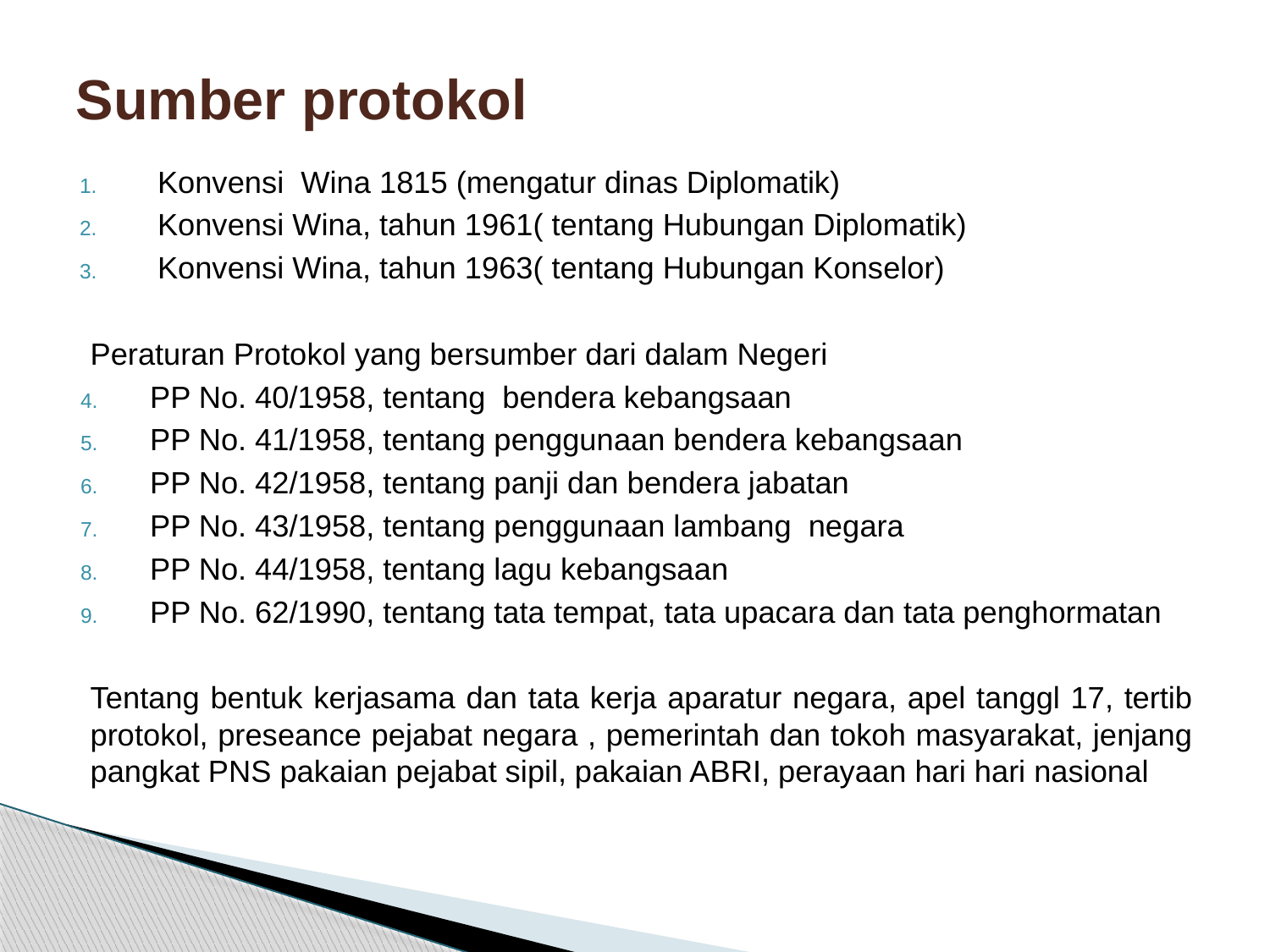

# Sumber protokol
Konvensi  Wina 1815 (mengatur dinas Diplomatik)
Konvensi Wina, tahun 1961( tentang Hubungan Diplomatik)
Konvensi Wina, tahun 1963( tentang Hubungan Konselor)

Peraturan Protokol yang bersumber dari dalam Negeri
PP No. 40/1958, tentang  bendera kebangsaan
PP No. 41/1958, tentang penggunaan bendera kebangsaan
PP No. 42/1958, tentang panji dan bendera jabatan
PP No. 43/1958, tentang penggunaan lambang  negara
PP No. 44/1958, tentang lagu kebangsaan
PP No. 62/1990, tentang tata tempat, tata upacara dan tata penghormatan

Tentang bentuk kerjasama dan tata kerja aparatur negara, apel tanggl 17, tertib protokol, preseance pejabat negara , pemerintah dan tokoh masyarakat, jenjang pangkat PNS pakaian pejabat sipil, pakaian ABRI, perayaan hari hari nasional